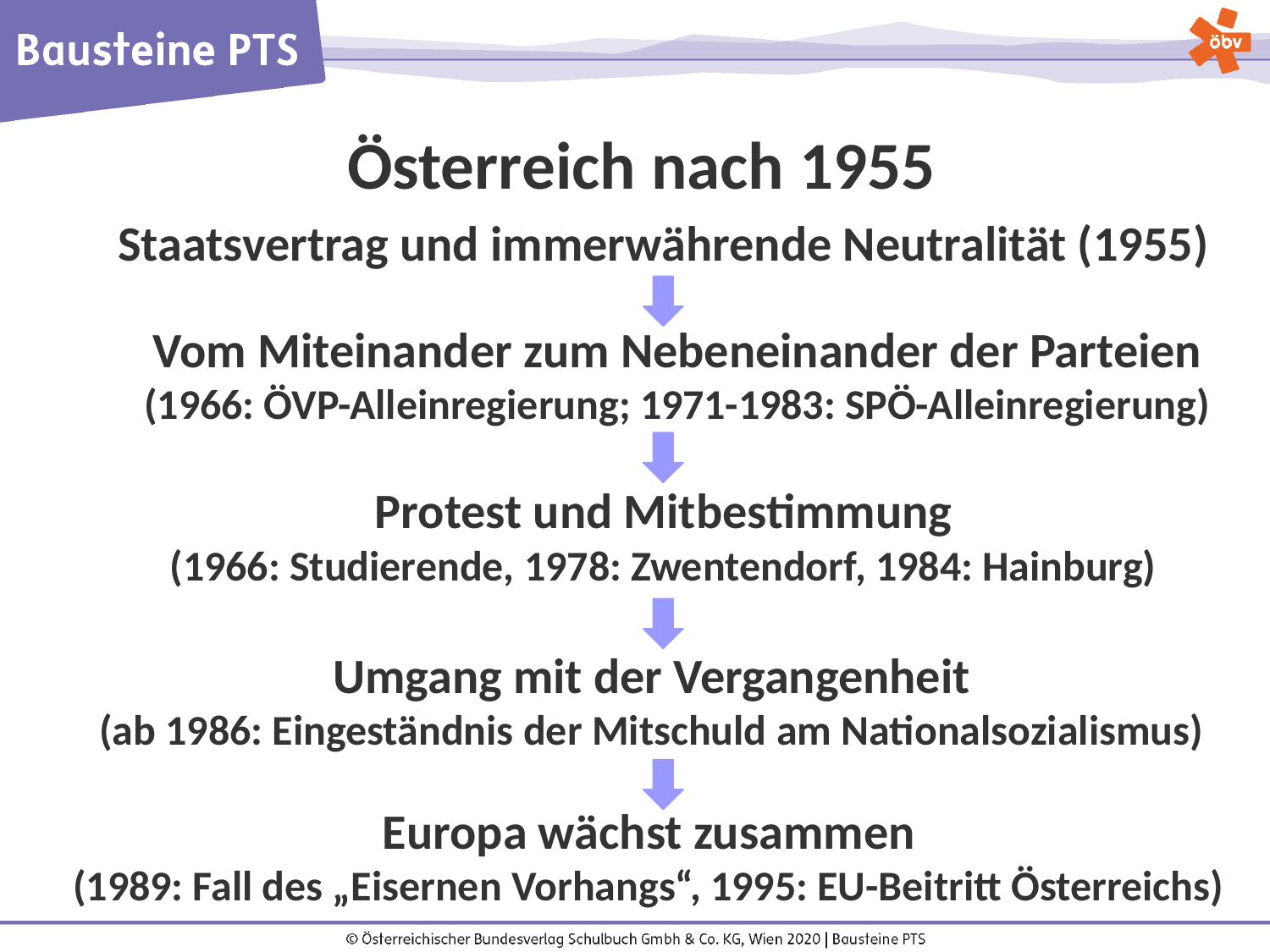

Österreich nach 1955
Staatsvertrag und immerwährende Neutralität (1955)

Vom Miteinander zum Nebeneinander der Parteien
(1966: ÖVP-Alleinregierung; 1971-1983: SPÖ-Alleinregierung)

Protest und Mitbestimmung
(1966: Studierende, 1978: Zwentendorf, 1984: Hainburg)

Umgang mit der Vergangenheit
(ab 1986: Eingeständnis der Mitschuld am Nationalsozialismus)

Europa wächst zusammen
(1989: Fall des „Eisernen Vorhangs“, 1995: EU-Beitritt Österreichs)